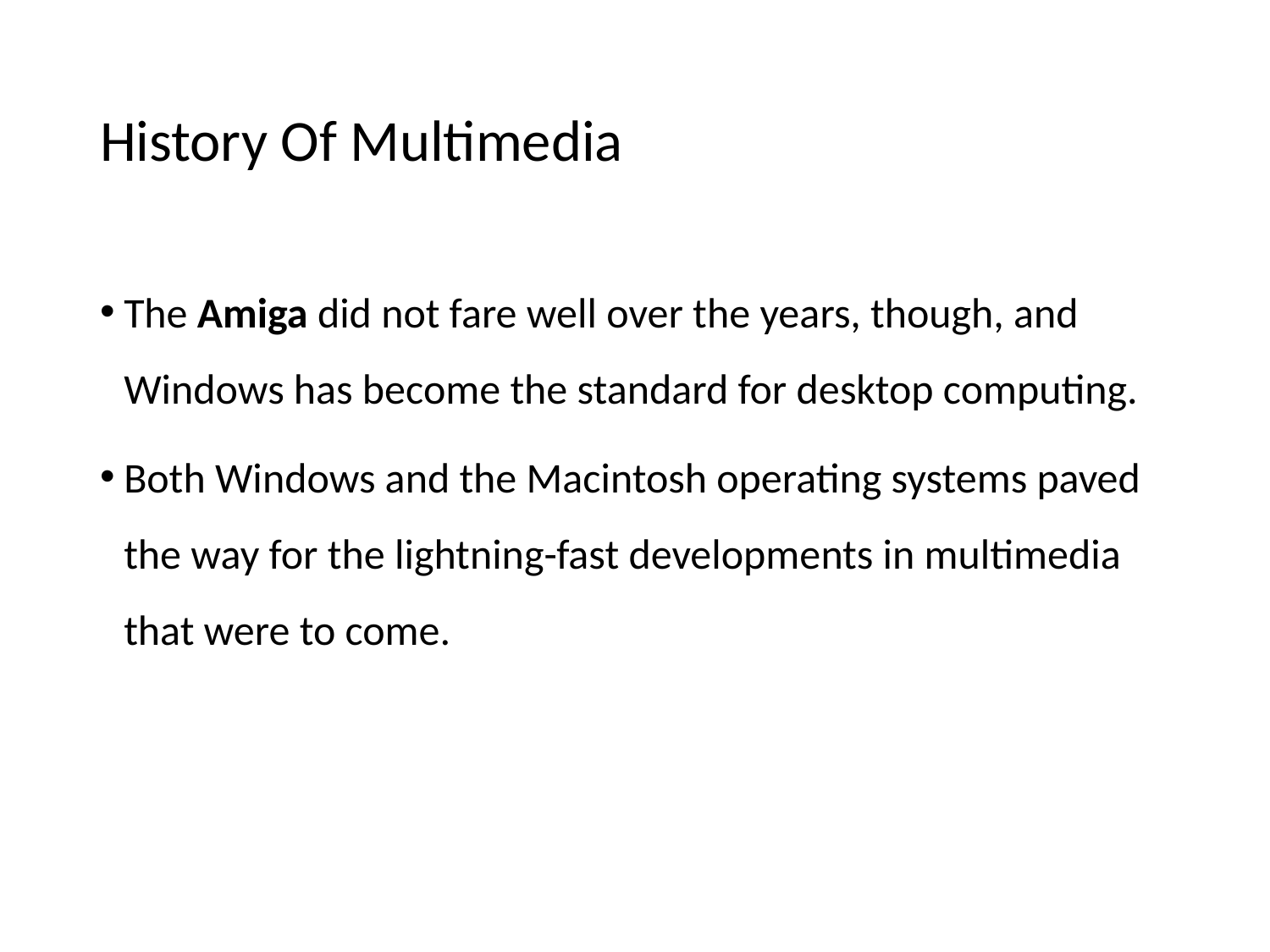

# History Of Multimedia
The Amiga did not fare well over the years, though, and Windows has become the standard for desktop computing.
Both Windows and the Macintosh operating systems paved the way for the lightning-fast developments in multimedia that were to come.